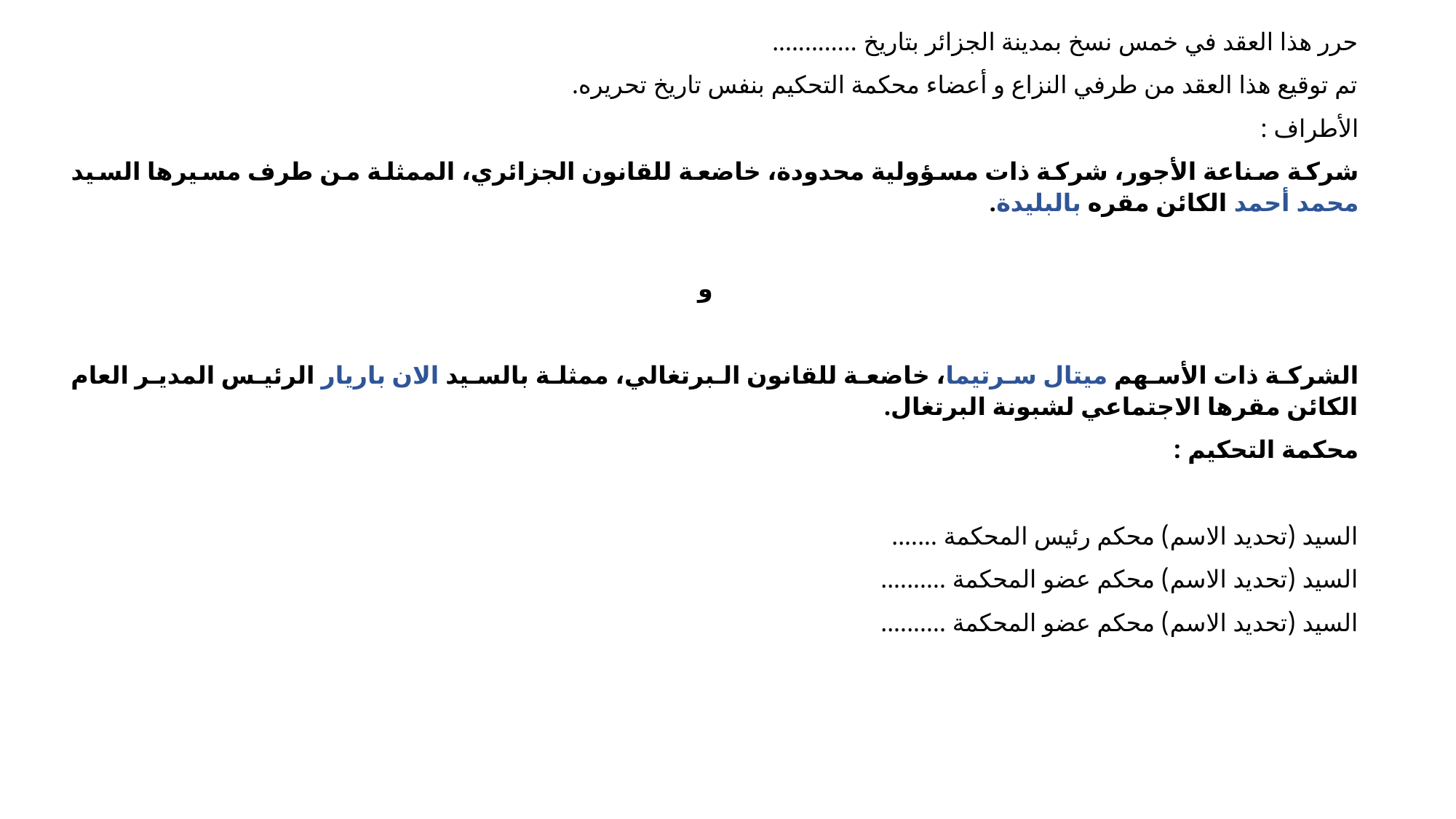

حرر هذا العقد في خمس نسخ بمدينة الجزائر بتاريخ .............
تم توقيع هذا العقد من طرفي النزاع و أعضاء محكمة التحكيم بنفس تاريخ تحريره.
الأطراف :
شركة صناعة الأجور، شركة ذات مسؤولية محدودة، خاضعة للقانون الجزائري، الممثلة من طرف مسيرها السيد محمد أحمد الكائن مقره بالبليدة.

   و

الشركة ذات الأسهم ميتال سرتيما، خاضعة للقانون البرتغالي، ممثلة بالسيد الان باريار الرئيس المدير العام الكائن مقرها الاجتماعي لشبونة البرتغال.
محكمة التحكيم :

السيد (تحديد الاسم) محكم رئيس المحكمة .......
السيد (تحديد الاسم) محكم عضو المحكمة ..........
السيد (تحديد الاسم) محكم عضو المحكمة ..........